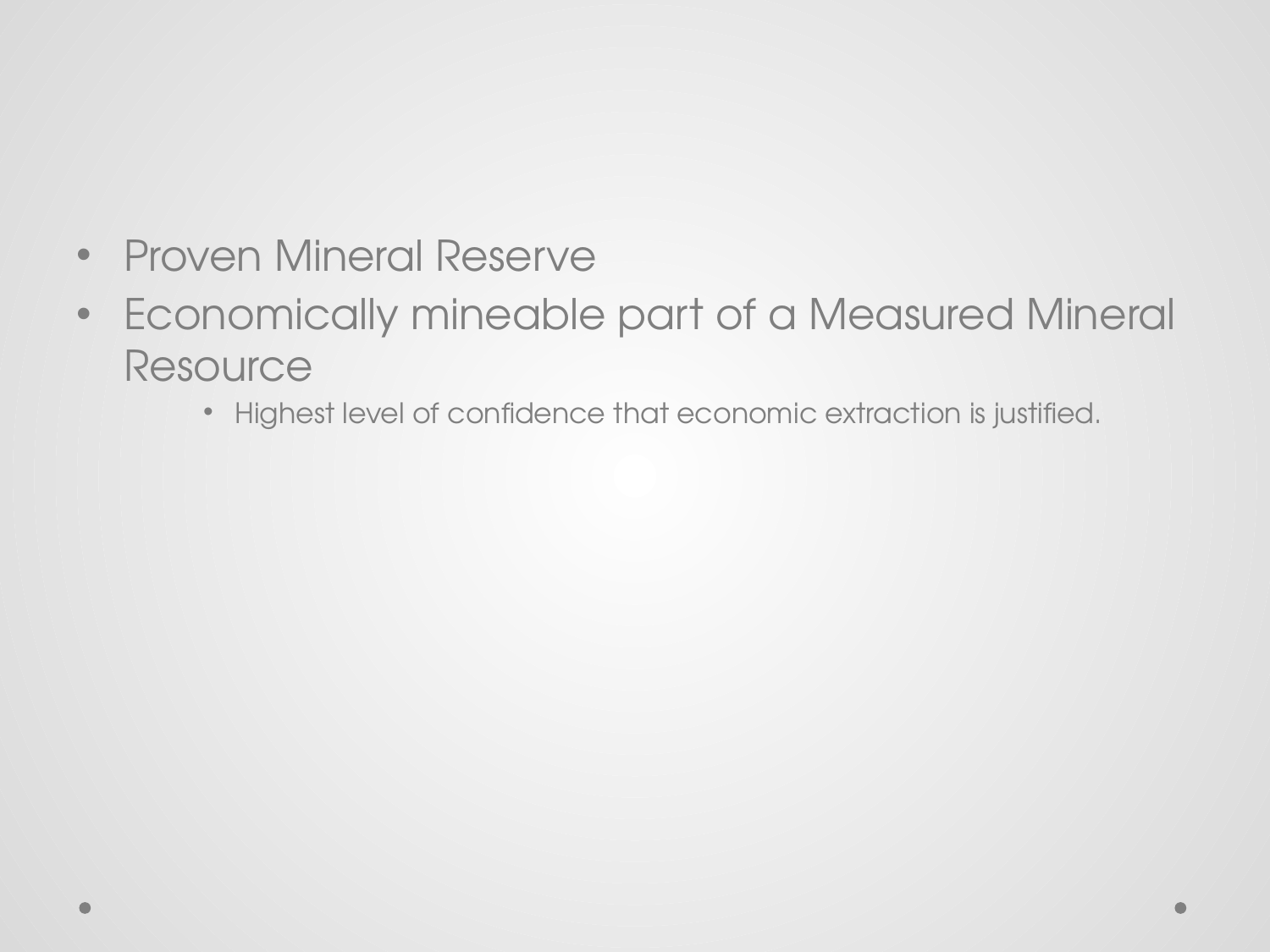

#
Proven Mineral Reserve
Economically mineable part of a Measured Mineral Resource
Highest level of confidence that economic extraction is justified.